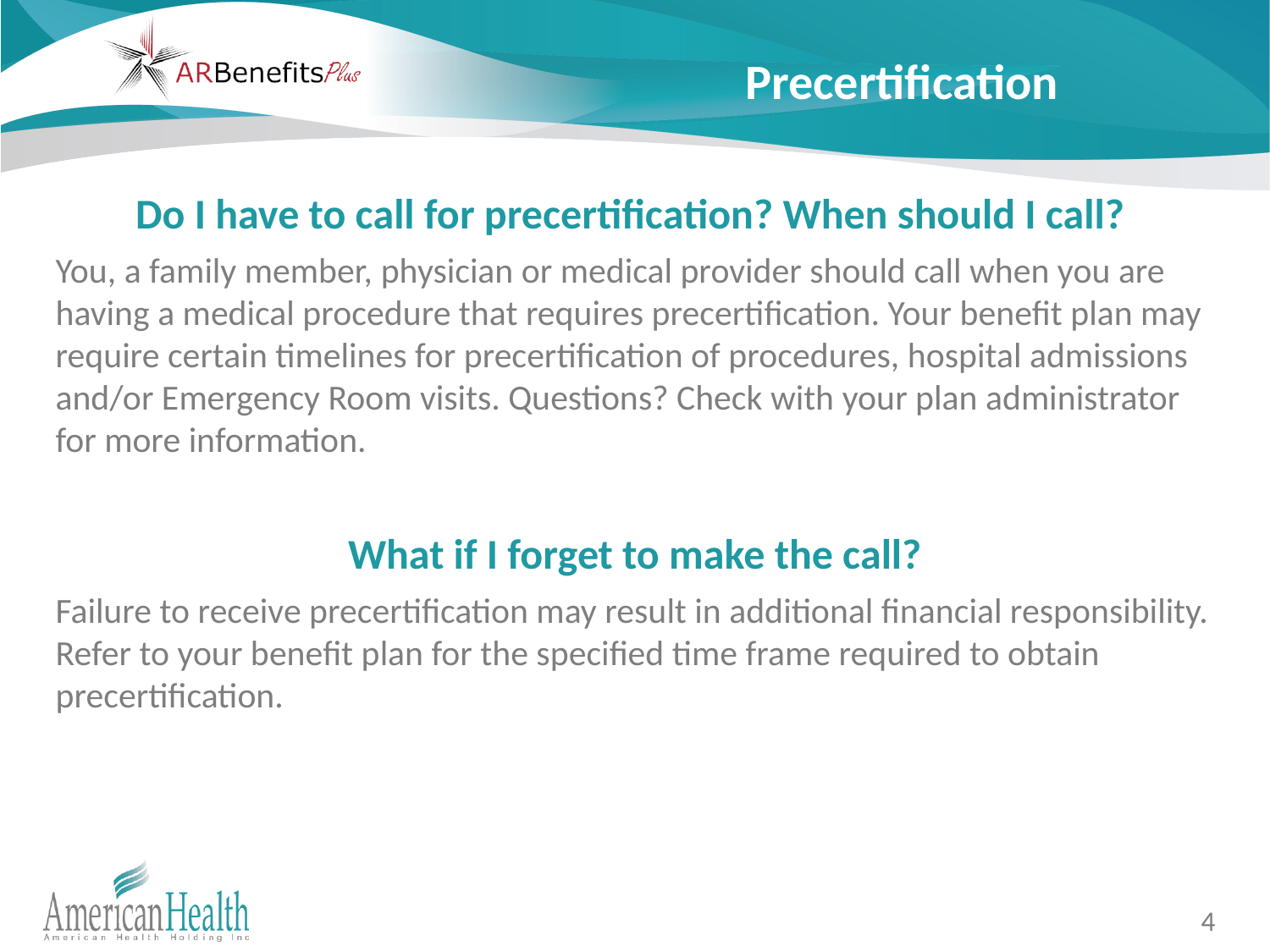

# Precertification
Do I have to call for precertification? When should I call?
You, a family member, physician or medical provider should call when you are having a medical procedure that requires precertification. Your benefit plan may require certain timelines for precertification of procedures, hospital admissions and/or Emergency Room visits. Questions? Check with your plan administrator for more information.

What if I forget to make the call?
Failure to receive precertification may result in additional financial responsibility. Refer to your benefit plan for the specified time frame required to obtain precertification.